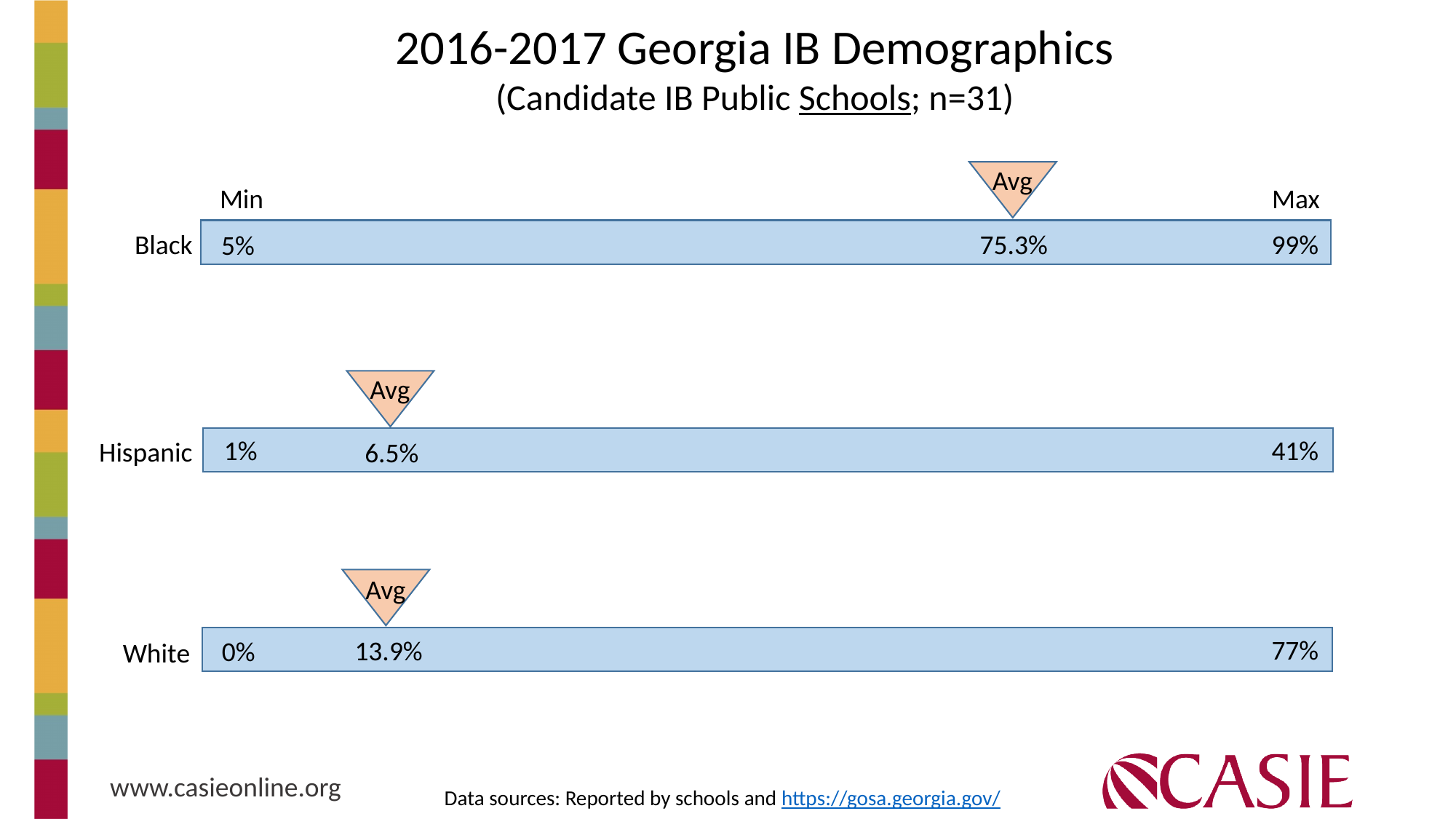

2016-2017 Georgia IB Demographics
(Candidate IB Public Schools; n=31)
Avg

Min
Max

Black
75.3%
99%
5%
Avg

1%
41%

Hispanic
6.5%
Avg

77%
13.9%
0%
White
Data sources: Reported by schools and https://gosa.georgia.gov/